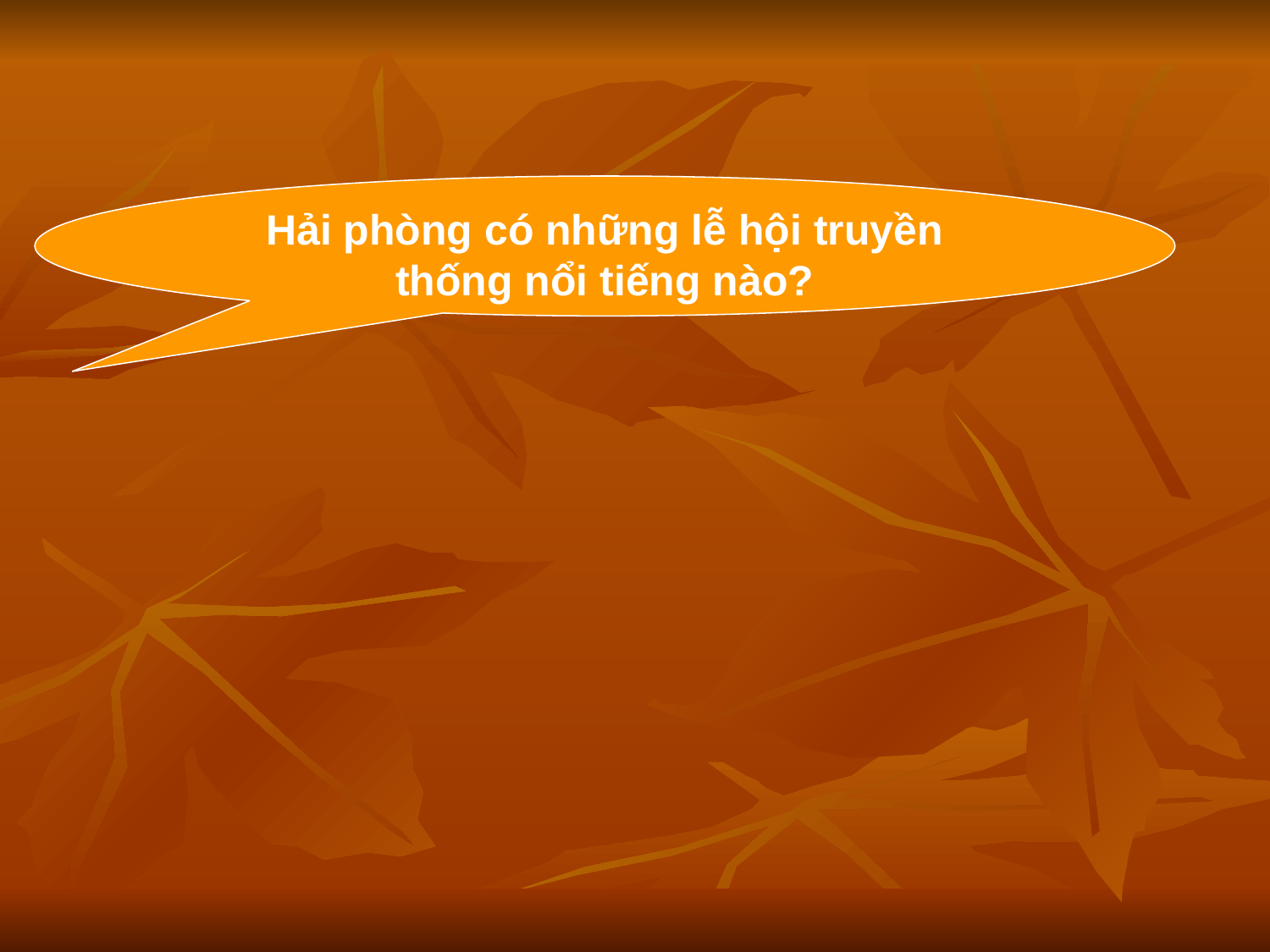

Hải phòng có những lễ hội truyền thống nổi tiếng nào?